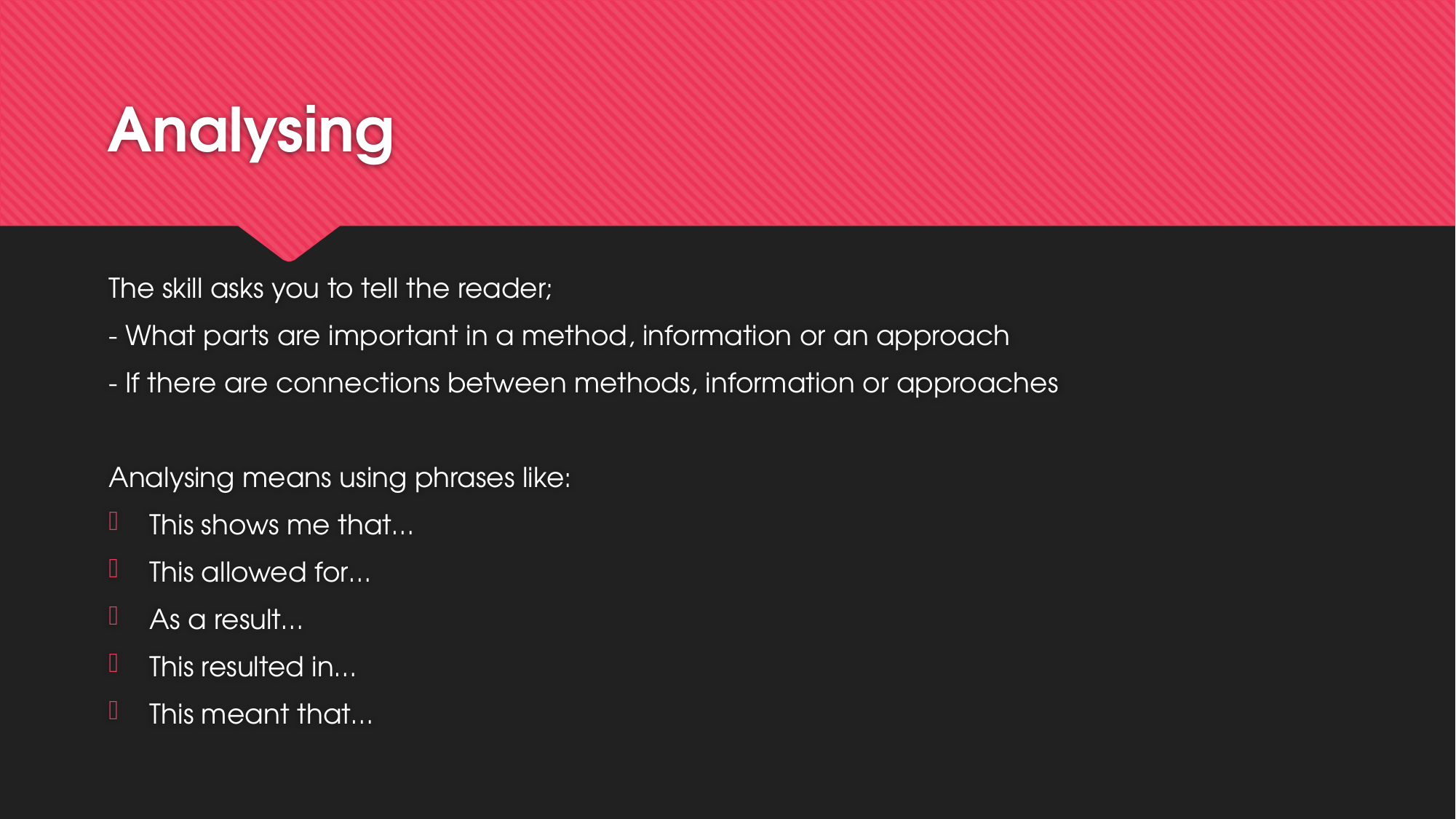

# Analysing
The skill asks you to tell the reader;
- What parts are important in a method, information or an approach
- If there are connections between methods, information or approaches

Analysing means using phrases like:
This shows me that…
This allowed for…
As a result…
This resulted in…
This meant that…